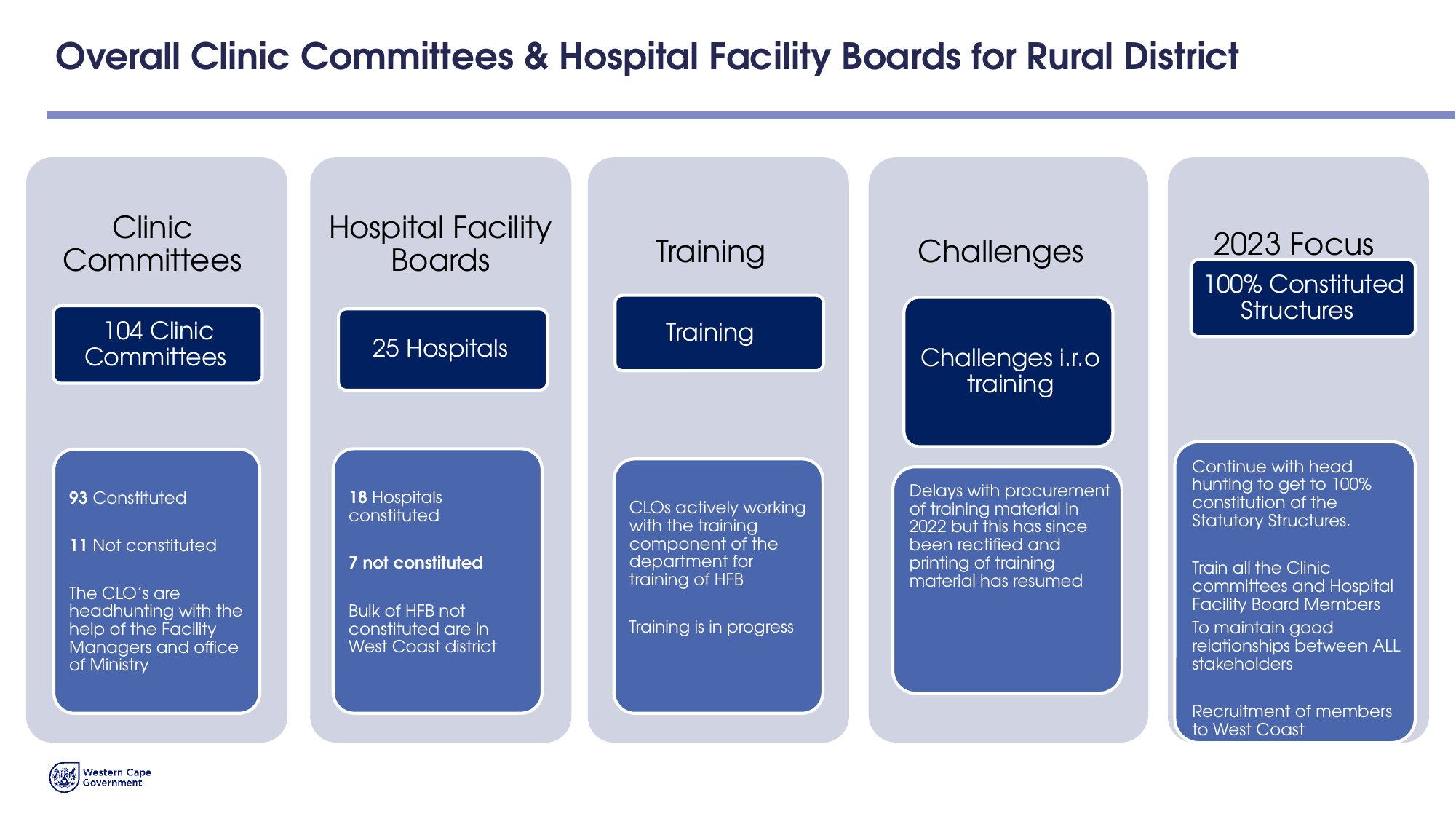

# Overall Clinic Committees & Hospital Facility Boards for Rural District
Clinic  Committees
104 Clinic Committees

93 Constituted

11 Not constituted

The CLO’s are headhunting with the help of the Facility Managers and office of Ministry

Hospital Facility Boards
25 Hospitals

18 Hospitals constituted

7 not constituted

Bulk of HFB not constituted are in West Coast district

Training
Training

CLOs actively working with the training component of the department for training of HFB

Training is in progress
Challenges
Challenges i.r.o training
Delays with procurement of training material in 2022 but this has since been rectified and printing of training material has resumed

2023 Focus
100% Constituted Structures
Continue with head hunting to get to 100% constitution of the Statutory Structures.

Train all the Clinic committees and Hospital Facility Board Members
To maintain good relationships between ALL stakeholders

Recruitment of members to West Coast